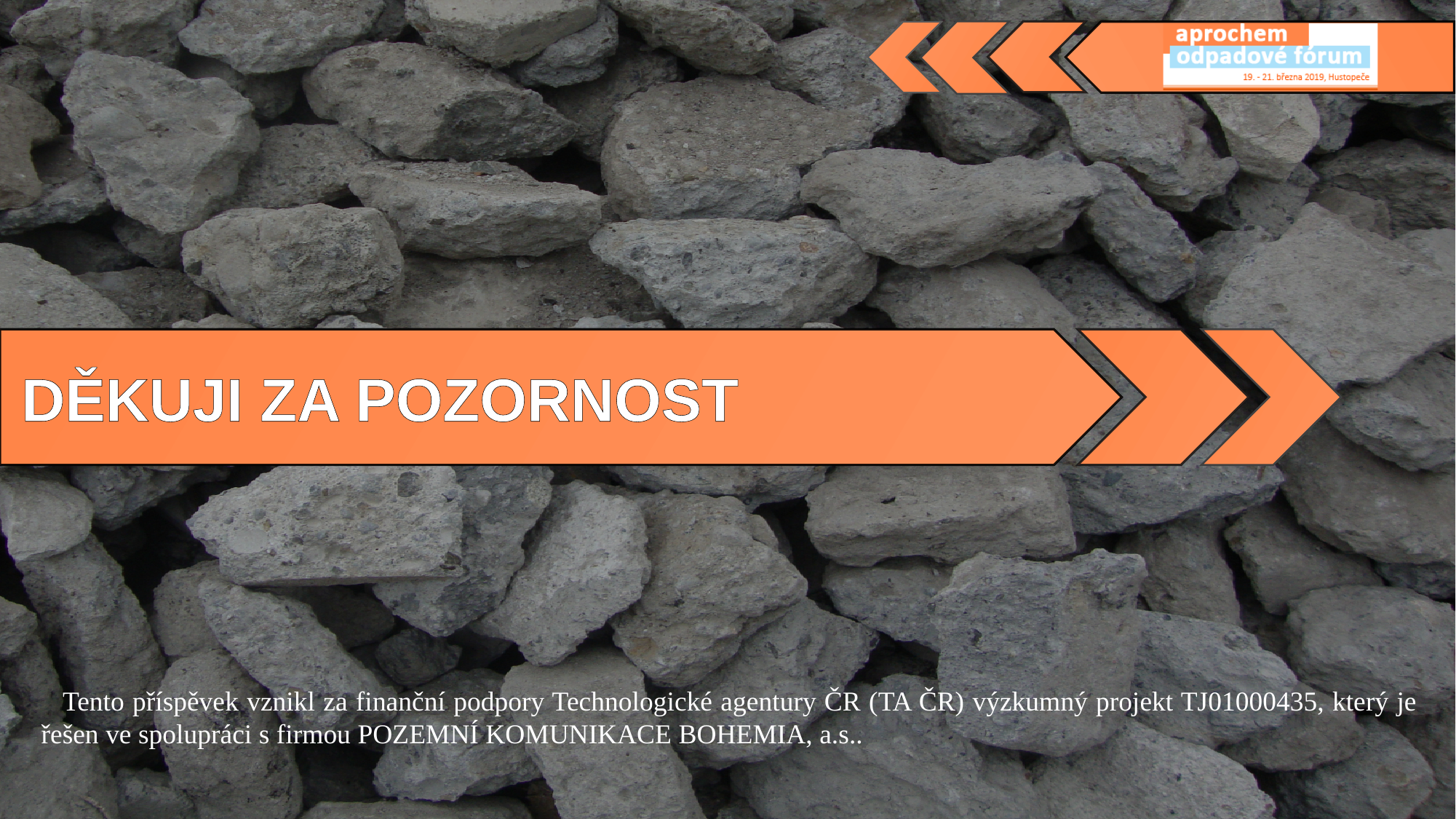

Tento příspěvek vznikl za finanční podpory Technologické agentury ČR (TA ČR) výzkumný projekt TJ01000435, který je řešen ve spolupráci s firmou POZEMNÍ KOMUNIKACE BOHEMIA, a.s..